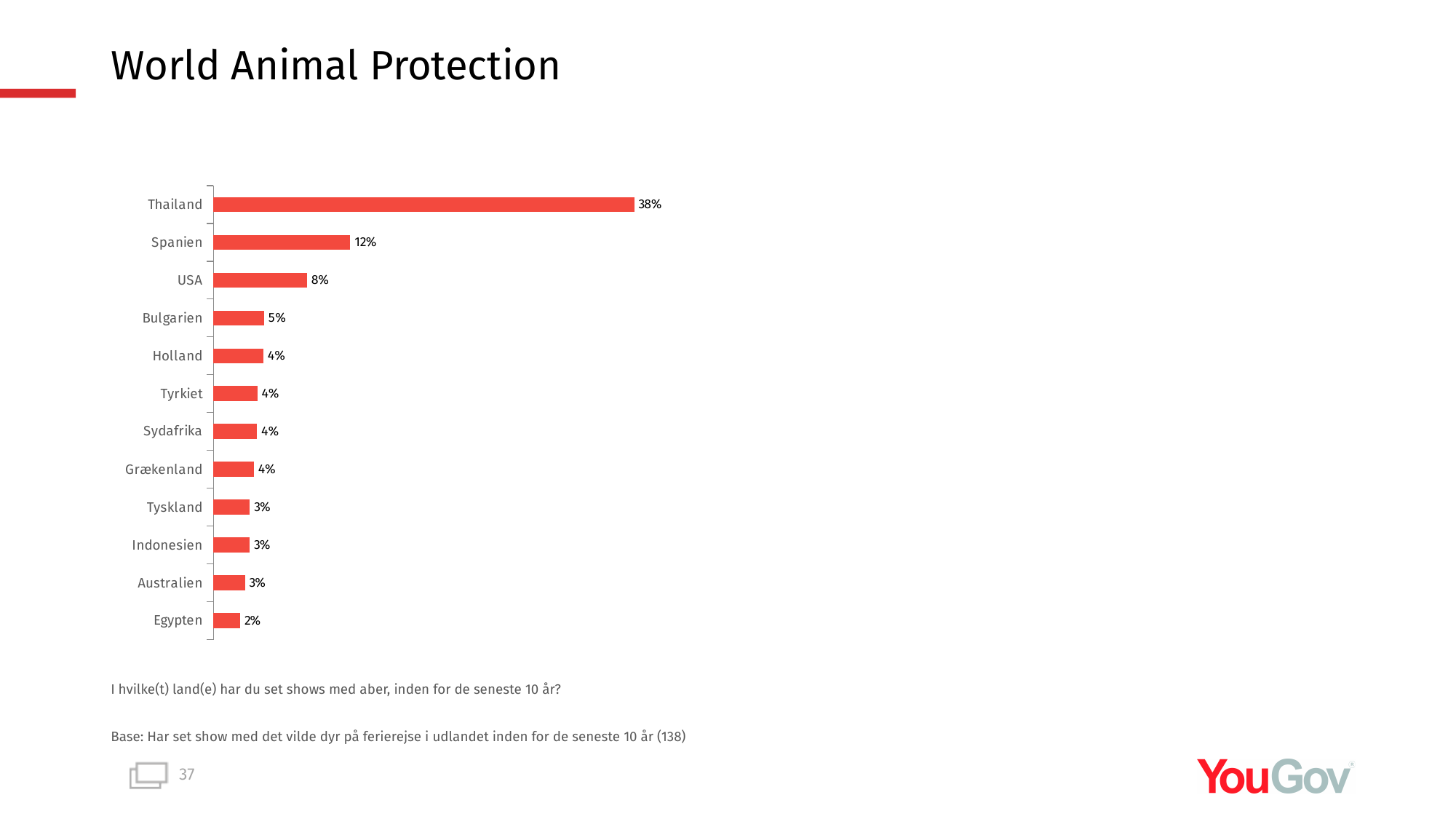

# World Animal Protection

### Chart

| Category | Total |
|---|---|
| Egypten | 0.0241 |
| Australien | 0.0285 |
| Indonesien | 0.0326 |
| Tyskland | 0.0328 |
| Grækenland | 0.0363 |
| Sydafrika | 0.0392 |
| Tyrkiet | 0.0394 |
| Holland | 0.0449 |
| Bulgarien | 0.0455 |
| USA | 0.084 |
| Spanien | 0.1227 |
| Thailand | 0.377 |
I hvilke(t) land(e) har du set shows med aber, inden for de seneste 10 år?
Base: Har set show med det vilde dyr på ferierejse i udlandet inden for de seneste 10 år (138)